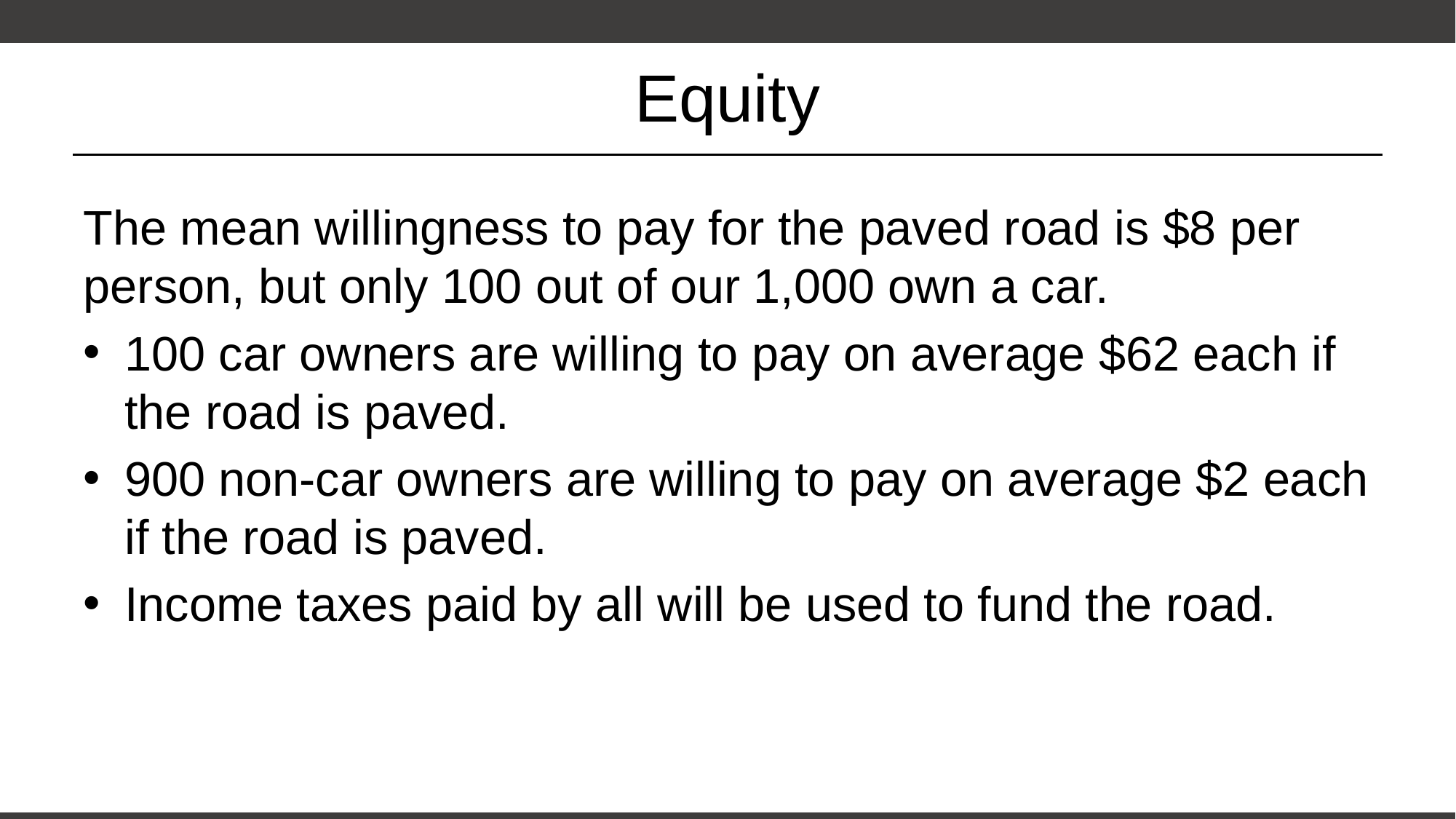

# Equity
The mean willingness to pay for the paved road is $8 per person, but only 100 out of our 1,000 own a car.
100 car owners are willing to pay on average $62 each if the road is paved.
900 non-car owners are willing to pay on average $2 each if the road is paved.
Income taxes paid by all will be used to fund the road.